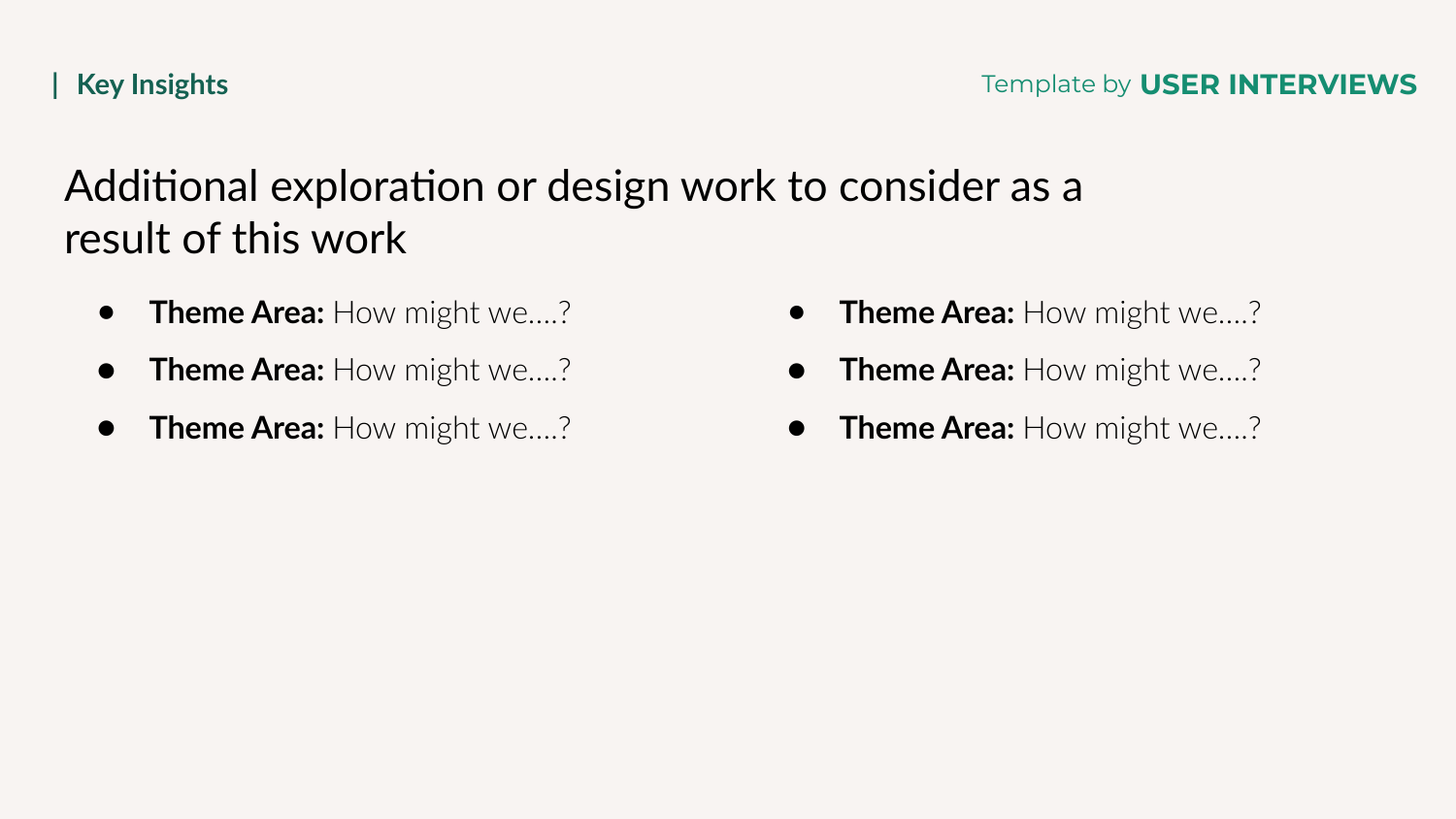

# Key Insights
Additional exploration or design work to consider as a result of this work

Theme Area: How might we….?
Theme Area: How might we….?
Theme Area: How might we….?

Theme Area: How might we….?
Theme Area: How might we….?
Theme Area: How might we….?